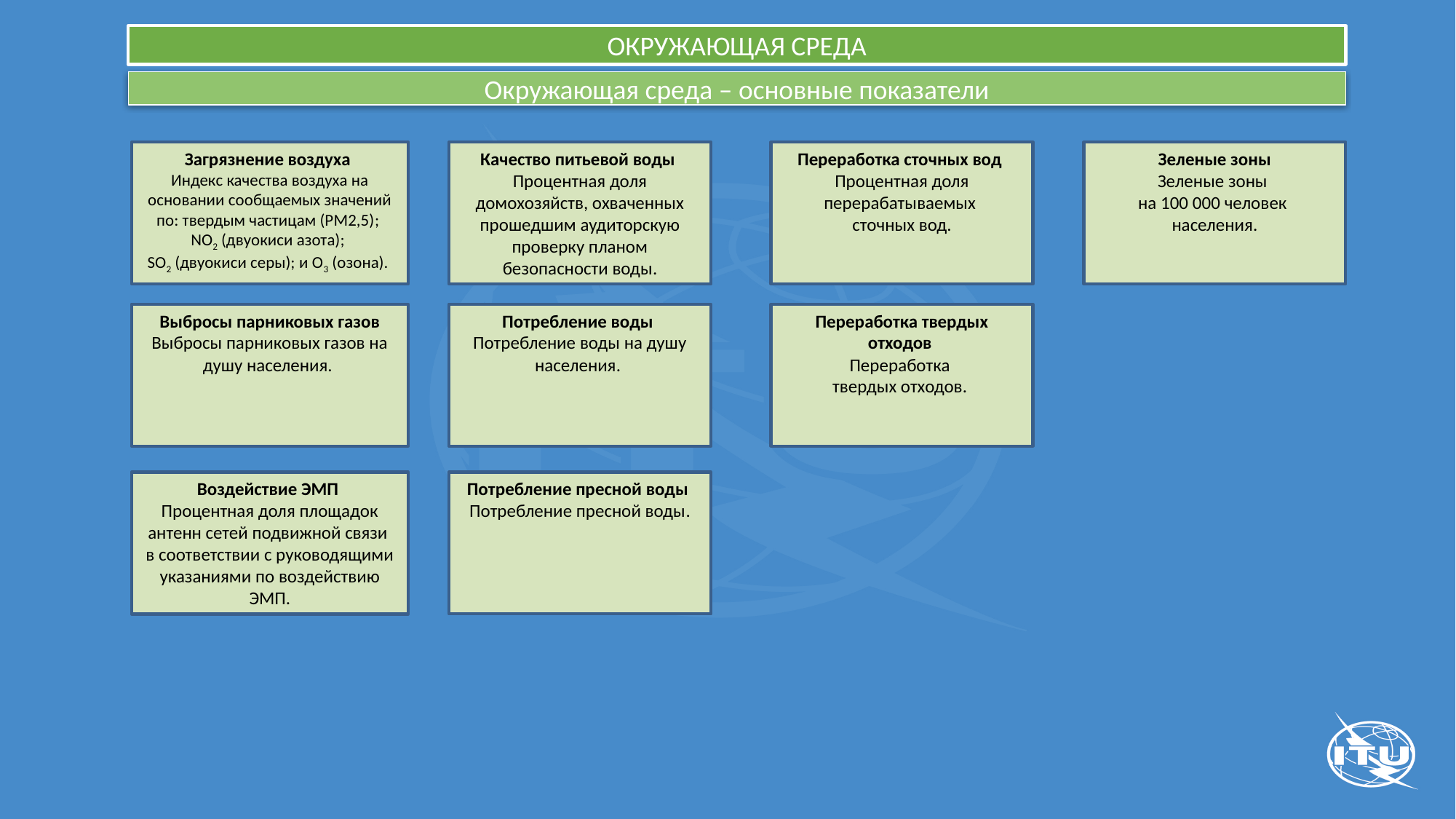

ОКРУЖАЮЩАЯ СРЕДА
Окружающая среда – основные показатели
Загрязнение воздуха
Индекс качества воздуха на основании сообщаемых значений по: твердым частицам (PM2,5);
NO2 (двуокиси азота);
SO2 (двуокиси серы); и O3 (озона).
Качество питьевой воды
Процентная доля домохозяйств, охваченных прошедшим аудиторскую проверку планом безопасности воды.
Переработка сточных вод
Процентная доля перерабатываемых
сточных вод.
Зеленые зоны
Зеленые зоны
на 100 000 человек
населения.
Выбросы парниковых газов
Выбросы парниковых газов на душу населения.
Потребление воды
Потребление воды на душу населения.
Переработка твердых отходов
Переработка
твердых отходов.
Потребление пресной воды
Потребление пресной воды.
Воздействие ЭМП
Процентная доля площадок антенн сетей подвижной связи
в соответствии с руководящими указаниями по воздействию ЭМП.